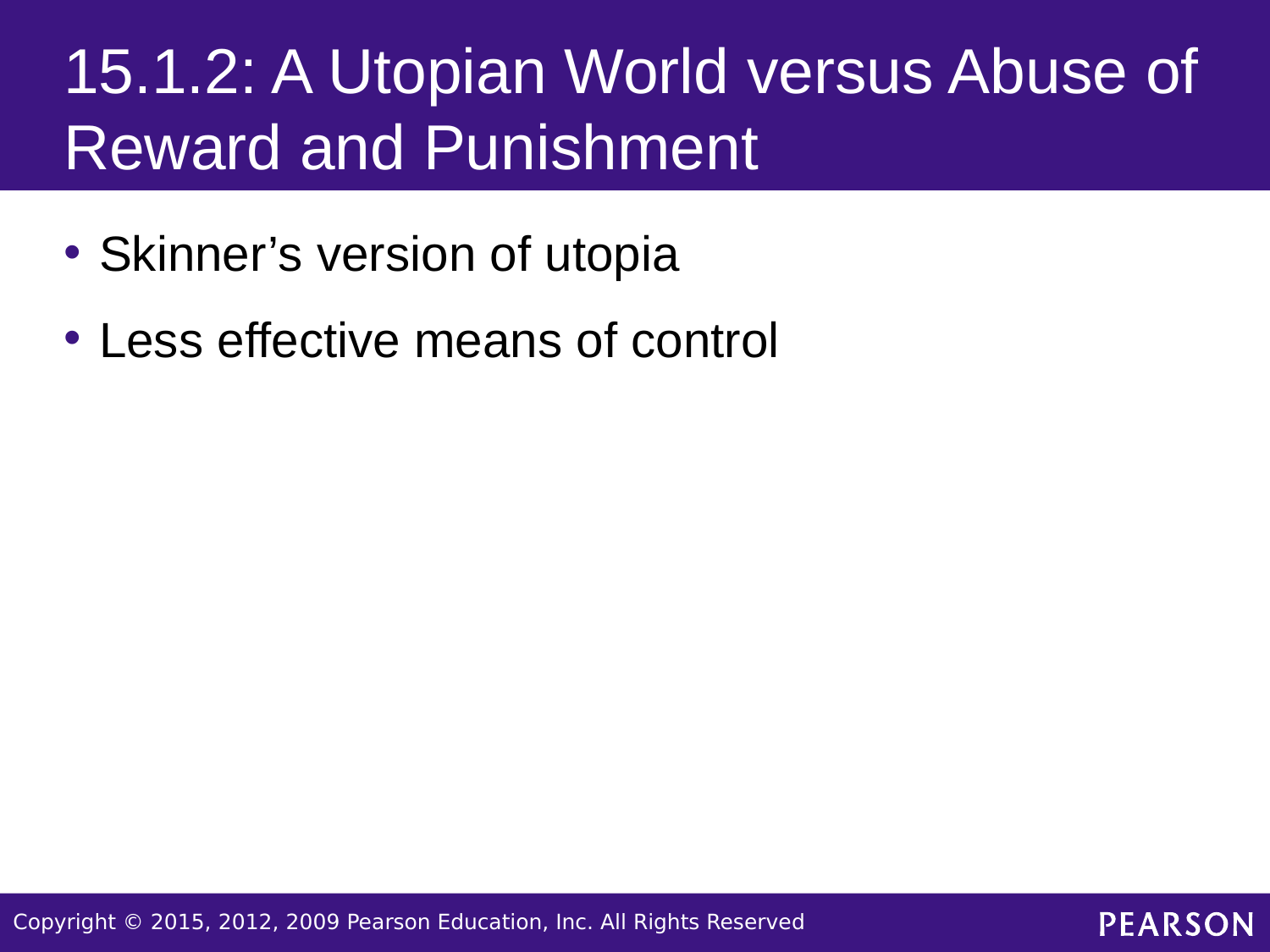

# 15.1.2: A Utopian World versus Abuse of Reward and Punishment
Skinner’s version of utopia
Less effective means of control